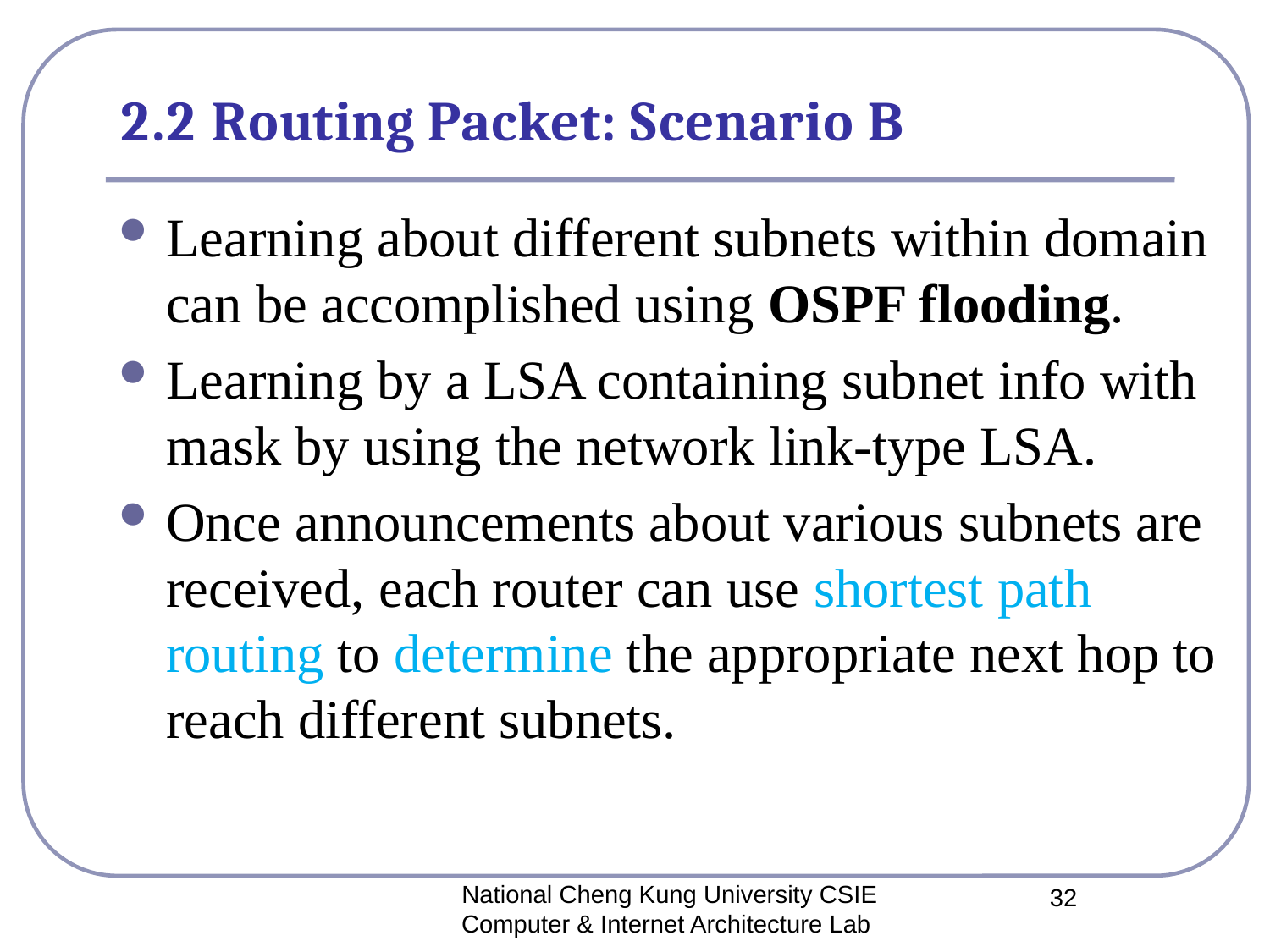

# 2.2 Routing Packet: Scenario B
Learning about different subnets within domain can be accomplished using OSPF flooding.
Learning by a LSA containing subnet info with mask by using the network link-type LSA.
Once announcements about various subnets are received, each router can use shortest path routing to determine the appropriate next hop to reach different subnets.

National Cheng Kung University CSIE Computer & Internet Architecture Lab
32